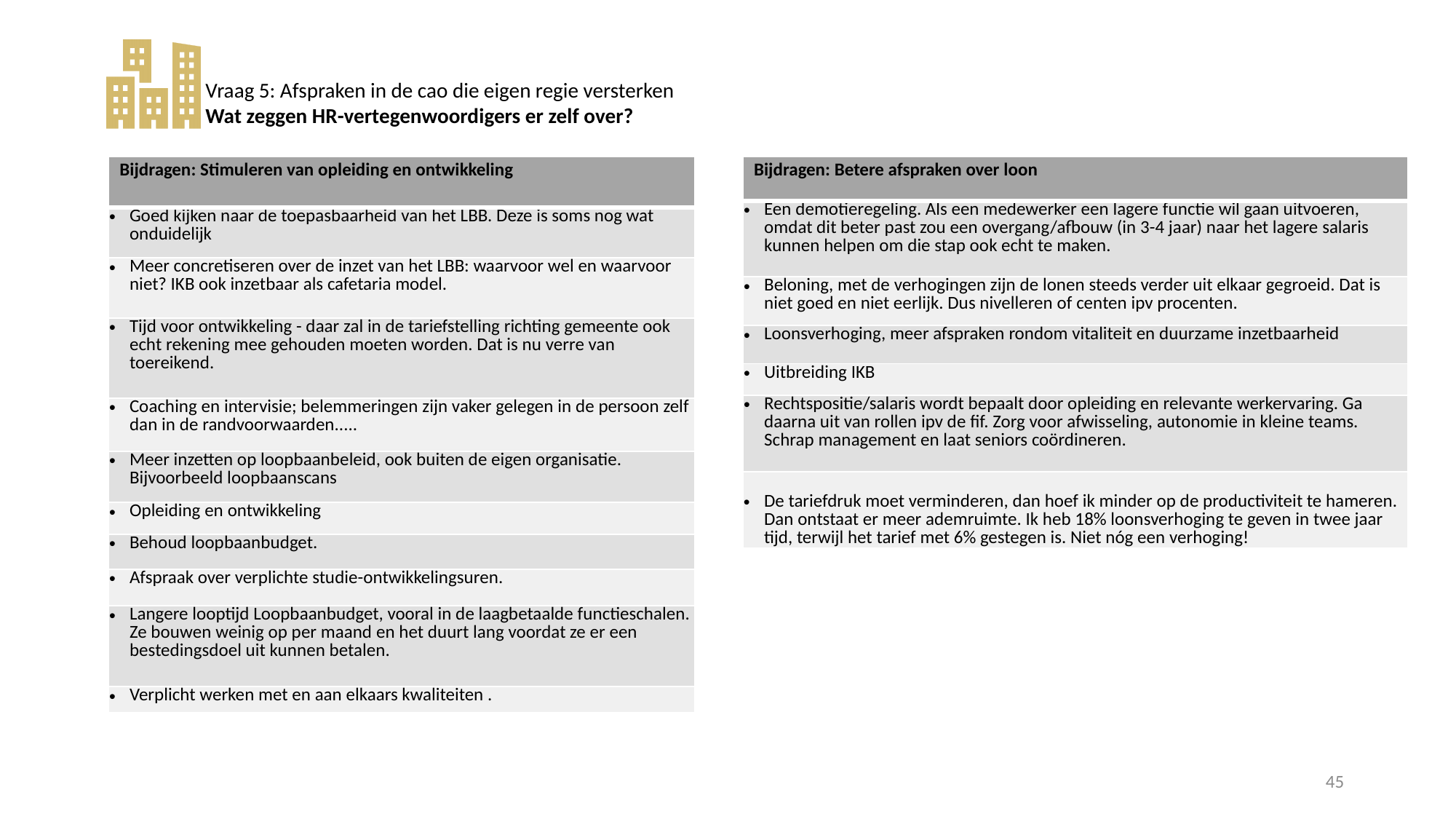

Vraag 5: Afspraken in de cao die eigen regie versterken
Wat zeggen HR-vertegenwoordigers er zelf over?
| Bijdragen: Stimuleren van opleiding en ontwikkeling |
| --- |
| Goed kijken naar de toepasbaarheid van het LBB. Deze is soms nog wat onduidelijk |
| Meer concretiseren over de inzet van het LBB: waarvoor wel en waarvoor niet? IKB ook inzetbaar als cafetaria model. |
| Tijd voor ontwikkeling - daar zal in de tariefstelling richting gemeente ook echt rekening mee gehouden moeten worden. Dat is nu verre van toereikend. |
| Coaching en intervisie; belemmeringen zijn vaker gelegen in de persoon zelf dan in de randvoorwaarden..... |
| Meer inzetten op loopbaanbeleid, ook buiten de eigen organisatie. Bijvoorbeeld loopbaanscans |
| Opleiding en ontwikkeling |
| Behoud loopbaanbudget. |
| Afspraak over verplichte studie-ontwikkelingsuren. |
| Langere looptijd Loopbaanbudget, vooral in de laagbetaalde functieschalen. Ze bouwen weinig op per maand en het duurt lang voordat ze er een bestedingsdoel uit kunnen betalen. |
| Verplicht werken met en aan elkaars kwaliteiten . |
| Bijdragen: Betere afspraken over loon |
| --- |
| Een demotieregeling. Als een medewerker een lagere functie wil gaan uitvoeren, omdat dit beter past zou een overgang/afbouw (in 3-4 jaar) naar het lagere salaris kunnen helpen om die stap ook echt te maken. |
| Beloning, met de verhogingen zijn de lonen steeds verder uit elkaar gegroeid. Dat is niet goed en niet eerlijk. Dus nivelleren of centen ipv procenten. |
| Loonsverhoging, meer afspraken rondom vitaliteit en duurzame inzetbaarheid |
| Uitbreiding IKB |
| Rechtspositie/salaris wordt bepaalt door opleiding en relevante werkervaring. Ga daarna uit van rollen ipv de fif. Zorg voor afwisseling, autonomie in kleine teams. Schrap management en laat seniors coördineren. |
| De tariefdruk moet verminderen, dan hoef ik minder op de productiviteit te hameren. Dan ontstaat er meer ademruimte. Ik heb 18% loonsverhoging te geven in twee jaar tijd, terwijl het tarief met 6% gestegen is. Niet nóg een verhoging! |
45